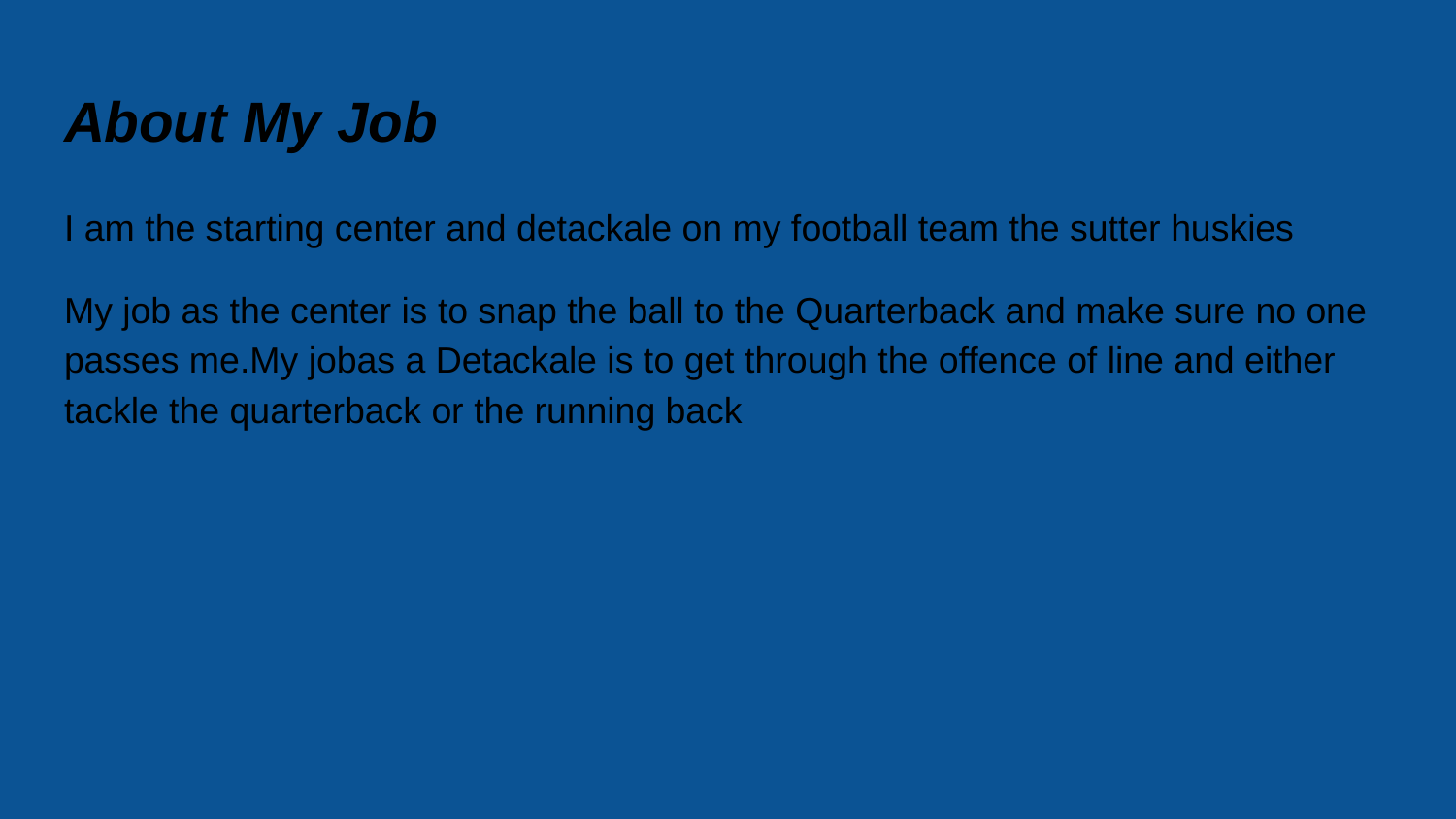

# About My Job
I am the starting center and detackale on my football team the sutter huskies
My job as the center is to snap the ball to the Quarterback and make sure no one passes me.My jobas a Detackale is to get through the offence of line and either tackle the quarterback or the running back